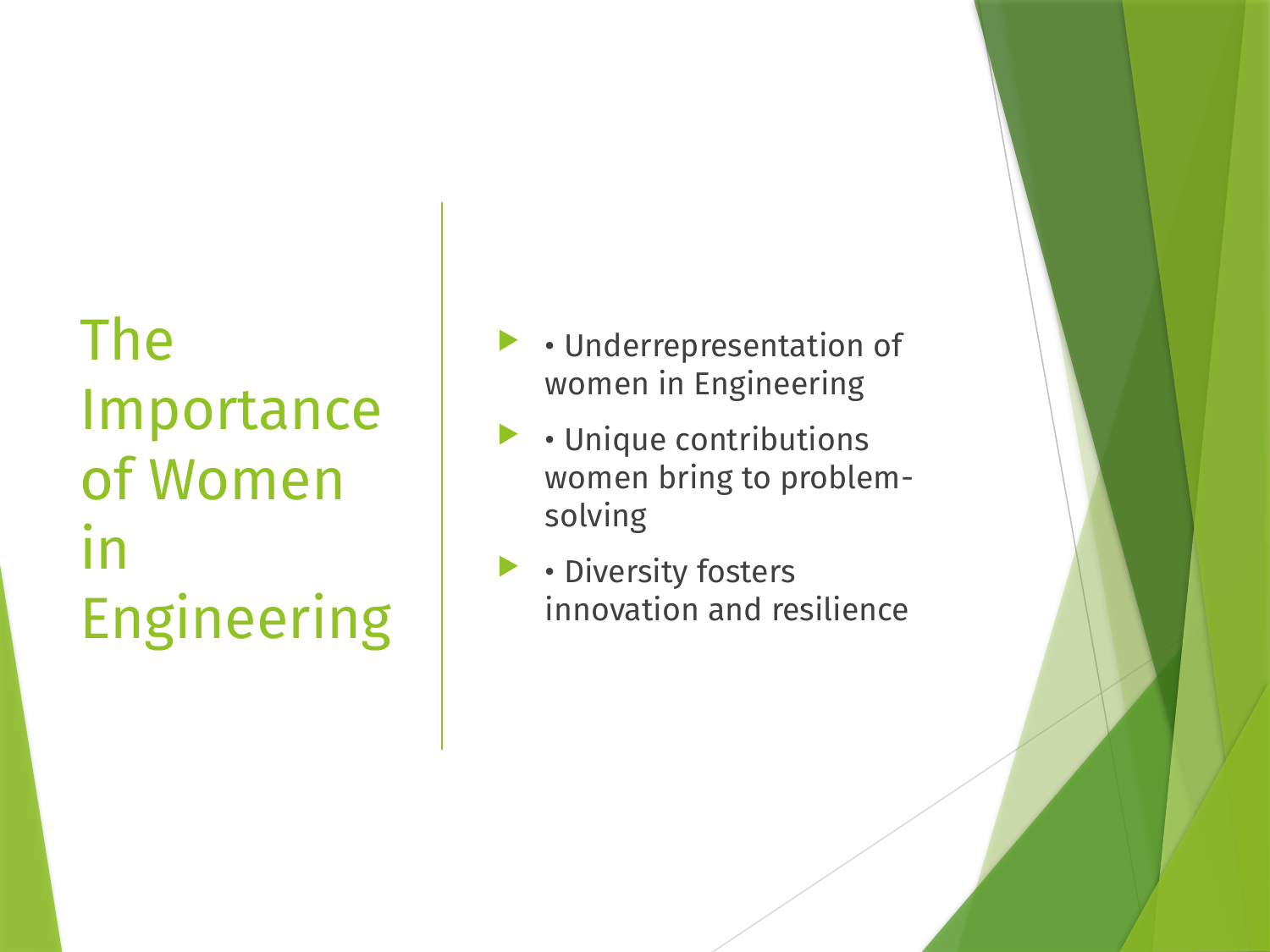

# The Importance of Women in Engineering
• Underrepresentation of women in Engineering
• Unique contributions women bring to problem-solving
• Diversity fosters innovation and resilience